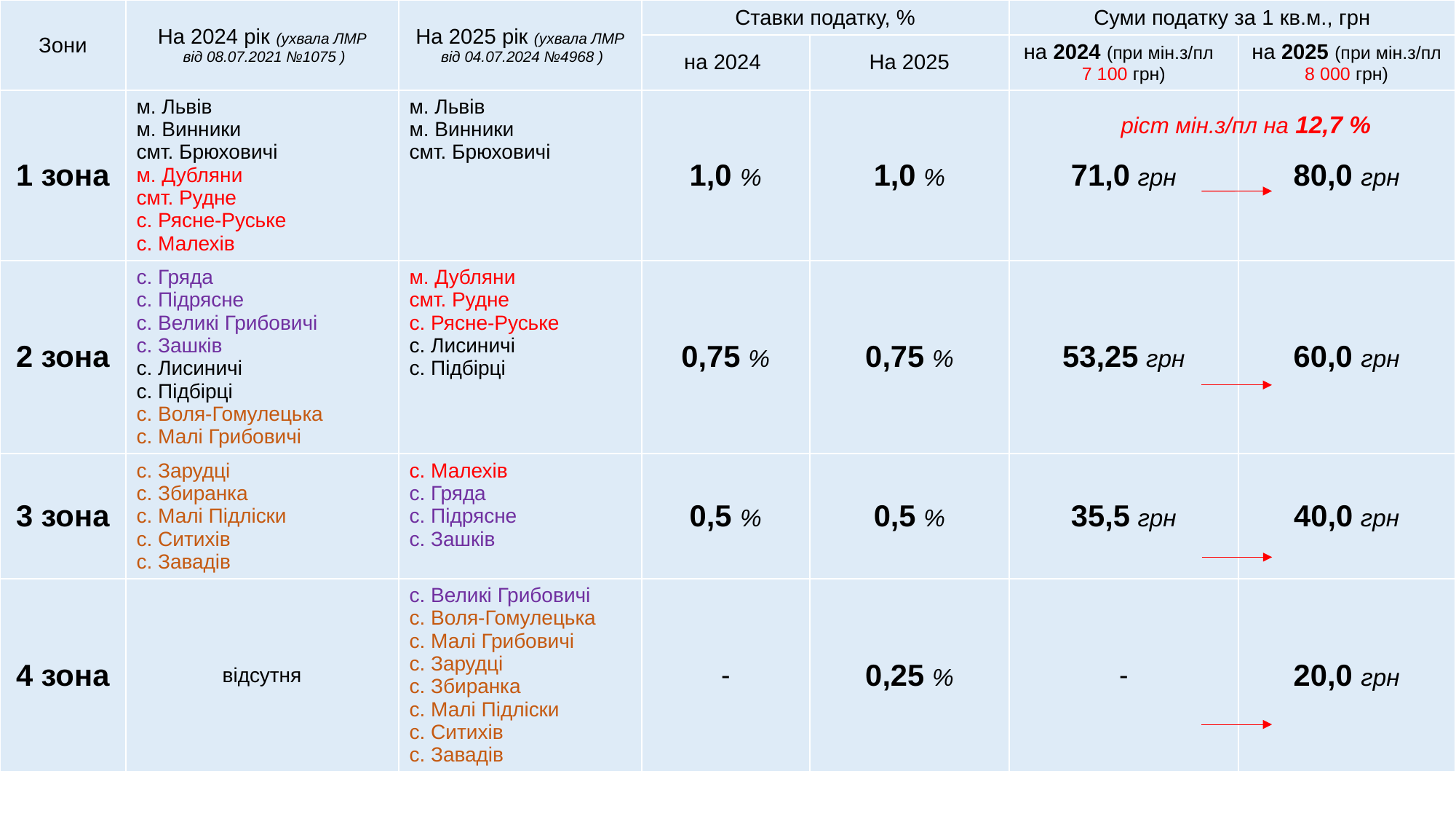

| Зони | На 2024 рік (ухвала ЛМР від 08.07.2021 №1075 ) | На 2025 рік (ухвала ЛМР від 04.07.2024 №4968 ) | Ставки податку, % |  | Суми податку за 1 кв.м., грн |  |
| --- | --- | --- | --- | --- | --- | --- |
|  |  |  | на 2024 | На 2025 | на 2024 (при мін.з/пл 7 100 грн) | на 2025 (при мін.з/пл 8 000 грн) |
| 1 зона | м. Львів м. Винники смт. Брюховичі м. Дубляни смт. Рудне с. Рясне-Руське с. Малехів | м. Львів м. Винники смт. Брюховичі | 1,0 % | 1,0 % | 71,0 грн | 80,0 грн |
| 2 зона | с. Гряда с. Підрясне с. Великі Грибовичі с. Зашків с. Лисиничі с. Підбірці с. Воля-Гомулецька с. Малі Грибовичі | м. Дубляни смт. Рудне с. Рясне-Руське с. Лисиничі с. Підбірці | 0,75 % | 0,75 % | 53,25 грн | 60,0 грн |
| 3 зона | с. Зарудці с. Збиранка с. Малі Підліски с. Ситихів с. Завадів | с. Малехів с. Гряда с. Підрясне с. Зашків | 0,5 % | 0,5 % | 35,5 грн | 40,0 грн |
| 4 зона | відсутня | с. Великі Грибовичі с. Воля-Гомулецька с. Малі Грибовичі с. Зарудці с. Збиранка с. Малі Підліски с. Ситихів с. Завадів | - | 0,25 % | - | 20,0 грн |
ріст мін.з/пл на 12,7 %